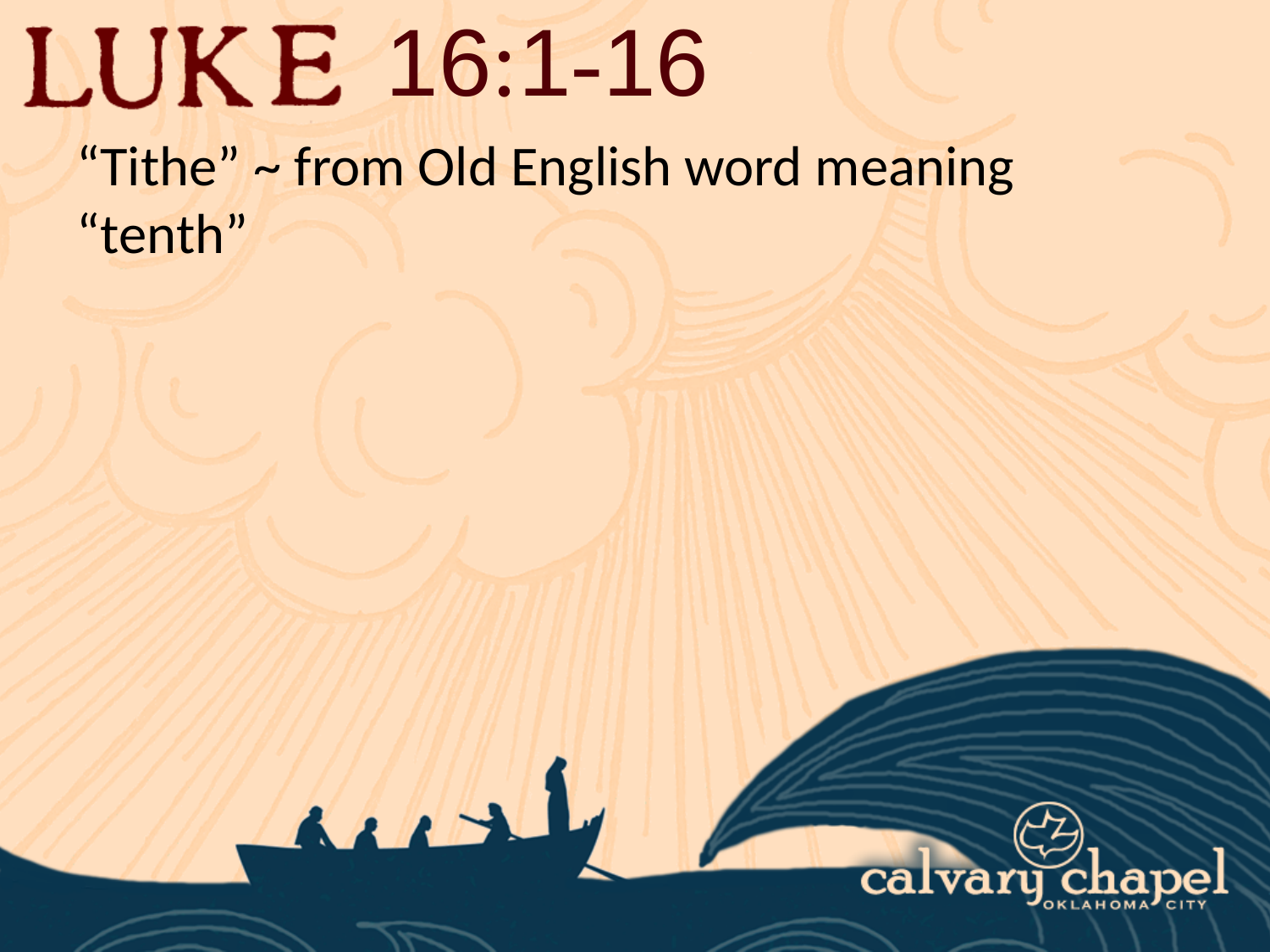

16:1-16
“Tithe” ~ from Old English word meaning “tenth”